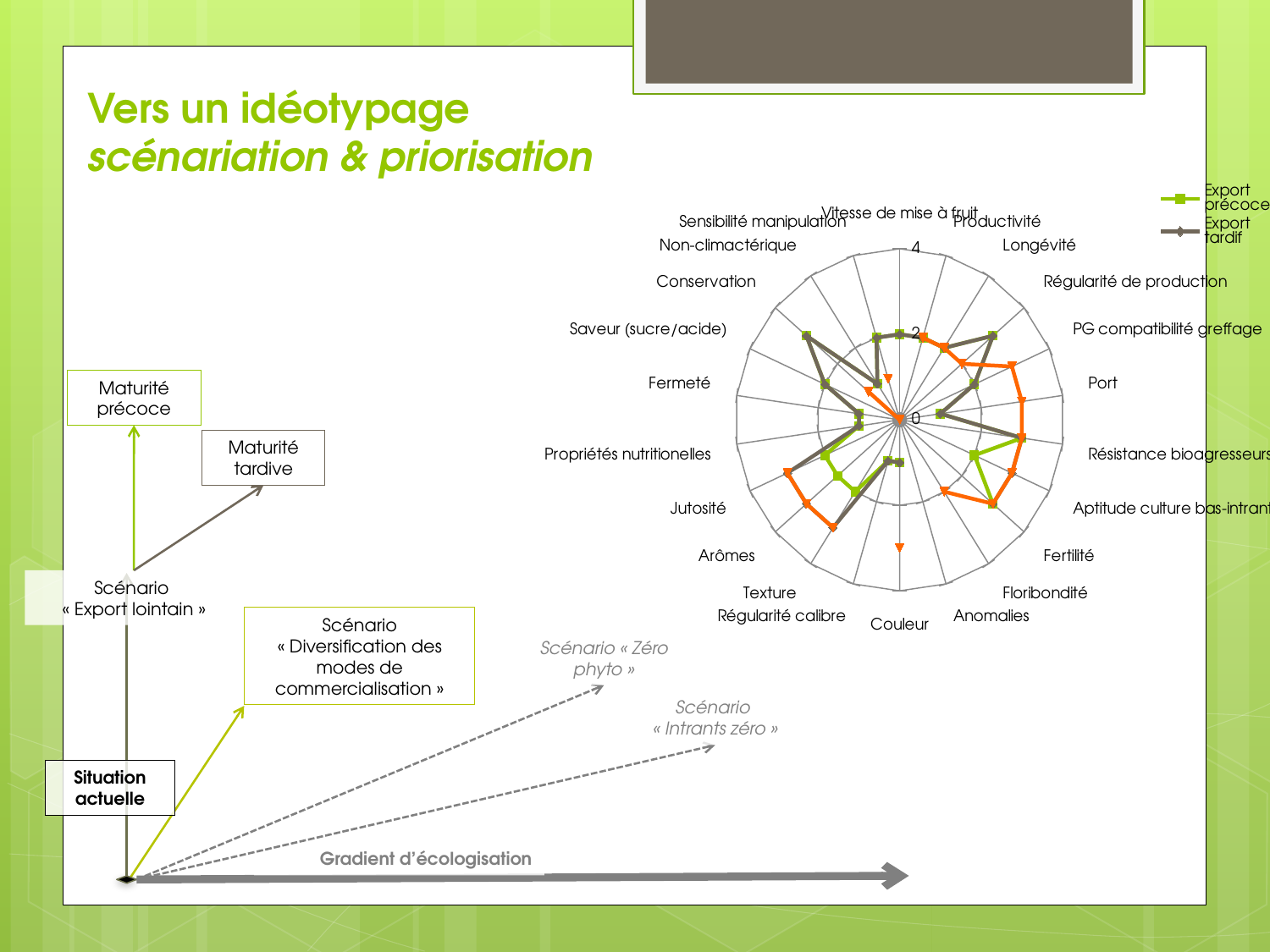

# Vers un idéotypage scénariation & priorisation

### Chart

| Category | Export précoce | Export tardif | Div précoce |
|---|---|---|---|
| Vitesse de mise à fruit | 2.0 | 2.0 | None |
| Productivité | 2.0 | 2.0 | 2.0 |
| Longévité | 2.0 | 2.0 | 2.0 |
| Régularité de production | 3.0 | 3.0 | 2.0 |
| PG compatibilité greffage | 2.0 | 2.0 | 3.0 |
| Port | 1.0 | 1.0 | 3.0 |
| Résistance bioagresseurs | 3.0 | 3.0 | 3.0 |
| Aptitude culture bas-intrants | 2.0 | 3.0 | 3.0 |
| Fertilité | 3.0 | 3.0 | 3.0 |
| Floribondité | None | None | 2.0 |
| Anomalies | None | None | None |
| Couleur | 1.0 | 1.0 | 3.0 |
| Régularité calibre | 1.0 | 1.0 | None |
| Texture | 2.0 | 3.0 | 3.0 |
| Arômes | 2.0 | 3.0 | 3.0 |
| Jutosité | 2.0 | 3.0 | 3.0 |
| Propriétés nutritionelles | 1.0 | 1.0 | None |
| Fermeté | 1.0 | 1.0 | 0.0 |
| Saveur (sucre/acide) | 2.0 | 2.0 | 0.0 |
| Conservation | 3.0 | 3.0 | 1.0 |
| Non-climactérique | 1.0 | 1.0 | None |
| Sensibilité manipulation | 2.0 | 2.0 | 1.0 |
Maturité précoce
Maturité tardive
Scénario
« Export lointain »
Scénario « Diversification des modes de commercialisation »
Scénario « Zéro phyto »
Scénario
« Intrants zéro »
Situation actuelle
Gradient d’écologisation